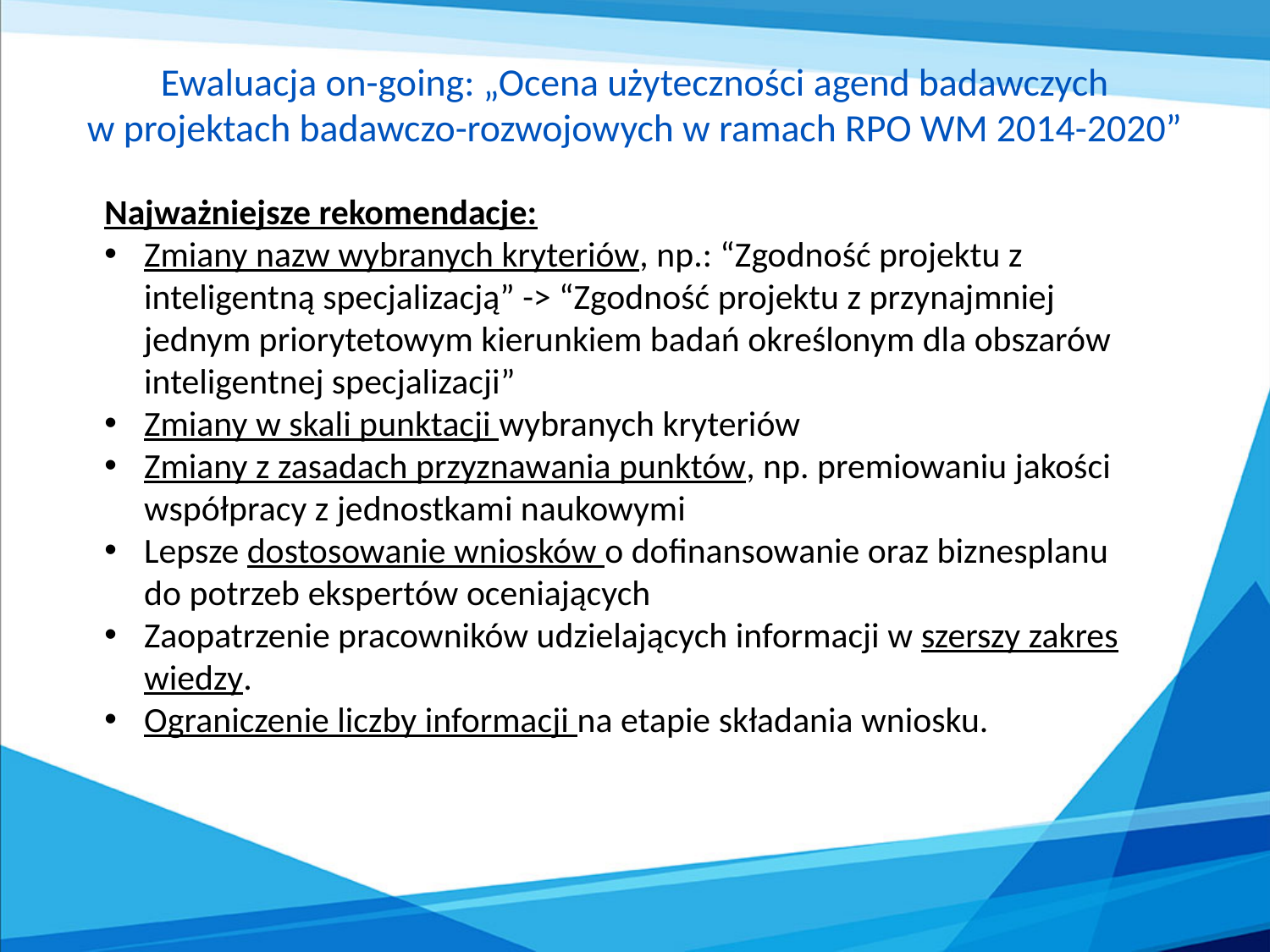

# Ewaluacja on-going: „Ocena użyteczności agend badawczych w projektach badawczo-rozwojowych w ramach RPO WM 2014-2020”
Najważniejsze rekomendacje:
Zmiany nazw wybranych kryteriów, np.: “Zgodność projektu z inteligentną specjalizacją” -> “Zgodność projektu z przynajmniej jednym priorytetowym kierunkiem badań określonym dla obszarów inteligentnej specjalizacji”
Zmiany w skali punktacji wybranych kryteriów
Zmiany z zasadach przyznawania punktów, np. premiowaniu jakości współpracy z jednostkami naukowymi
Lepsze dostosowanie wniosków o dofinansowanie oraz biznesplanu do potrzeb ekspertów oceniających
Zaopatrzenie pracowników udzielających informacji w szerszy zakres wiedzy.
Ograniczenie liczby informacji na etapie składania wniosku.